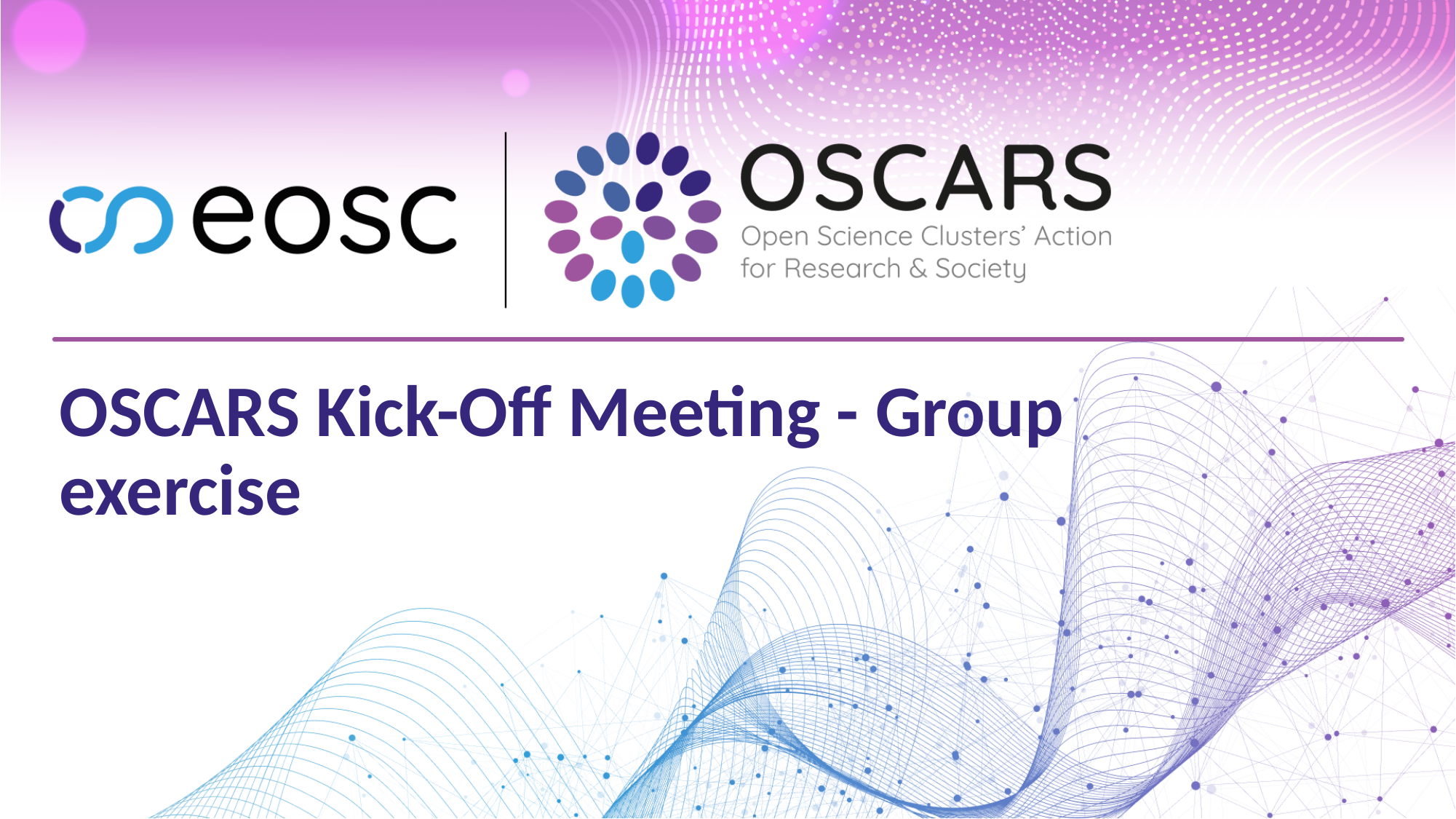

# OSCARS Kick-Off Meeting - Group exercise